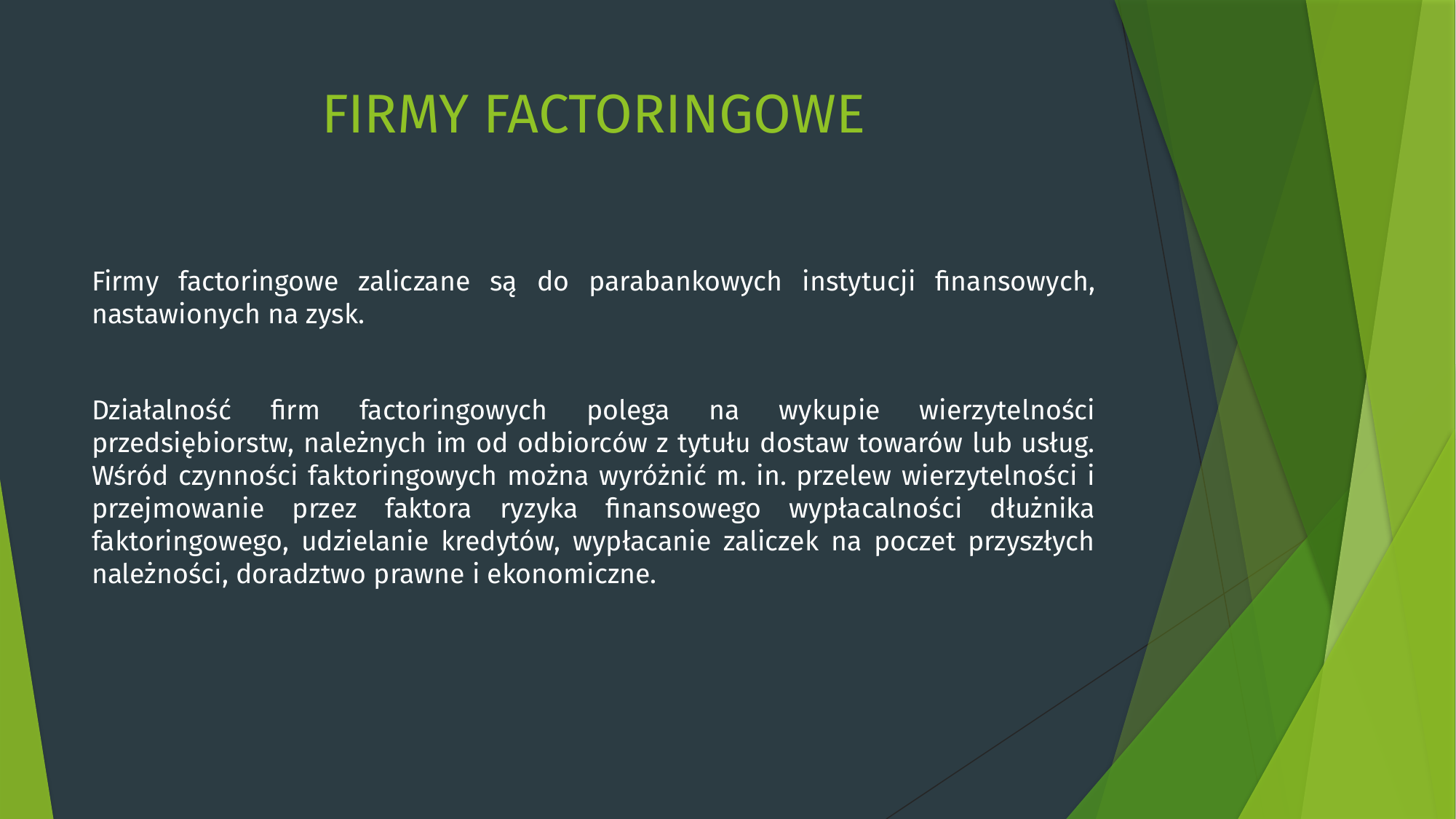

# FIRMY FACTORINGOWE
Firmy factoringowe zaliczane są do parabankowych instytucji finansowych, nastawionych na zysk.

Działalność firm factoringowych polega na wykupie wierzytelności przedsiębiorstw, należnych im od odbiorców z tytułu dostaw towarów lub usług. Wśród czynności faktoringowych można wyróżnić m. in. przelew wierzytelności i przejmowanie przez faktora ryzyka finansowego wypłacalności dłużnika faktoringowego, udzielanie kredytów, wypłacanie zaliczek na poczet przyszłych należności, doradztwo prawne i ekonomiczne.